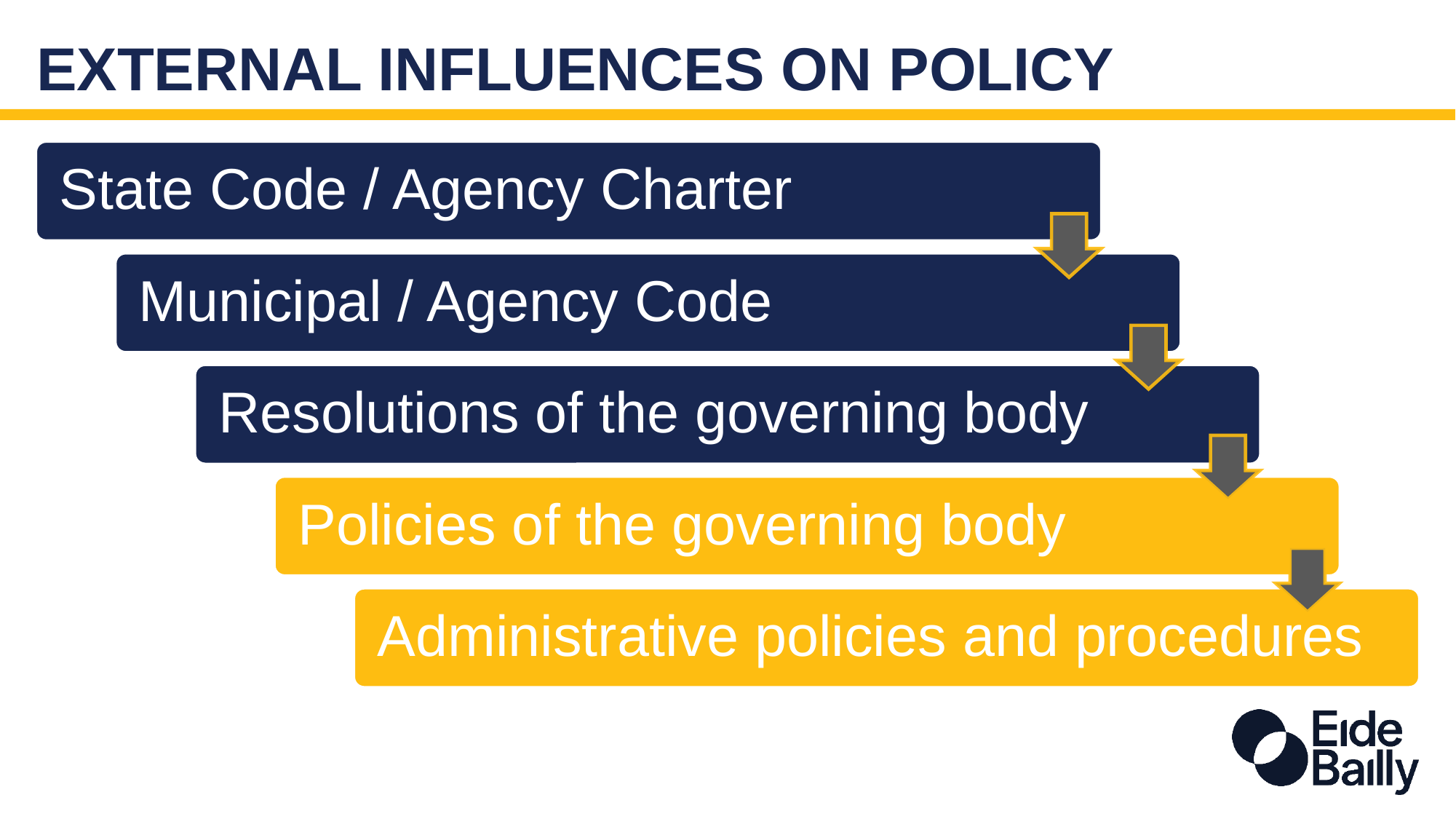

# External Influences on Policy
State Code / Agency Charter
Municipal / Agency Code
Resolutions of the governing body
Policies of the governing body
Administrative policies and procedures